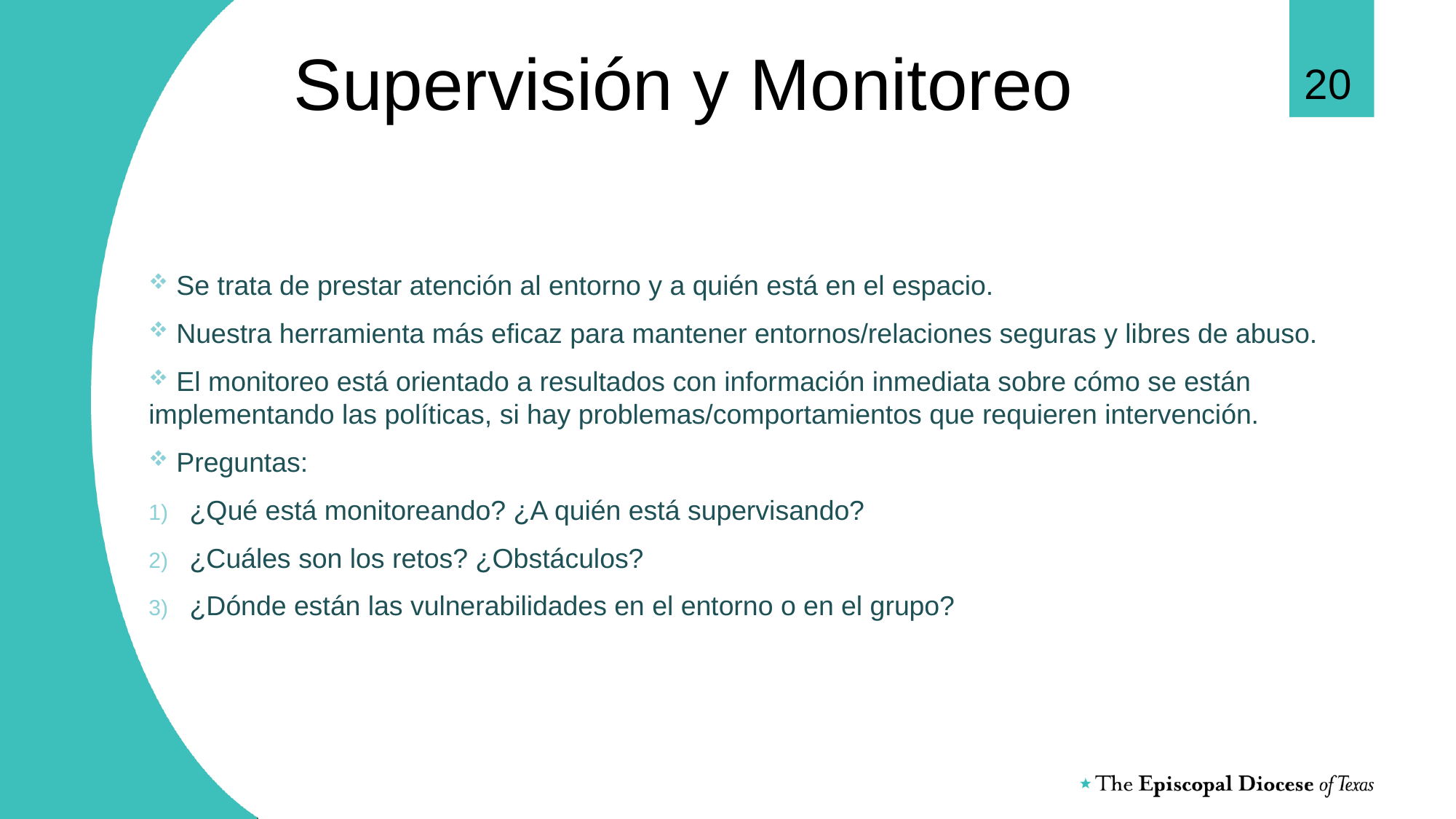

20
# Supervisión y Monitoreo
 Se trata de prestar atención al entorno y a quién está en el espacio.
 Nuestra herramienta más eficaz para mantener entornos/relaciones seguras y libres de abuso.
 El monitoreo está orientado a resultados con información inmediata sobre cómo se están implementando las políticas, si hay problemas/comportamientos que requieren intervención.
 Preguntas:
¿Qué está monitoreando? ¿A quién está supervisando?
¿Cuáles son los retos? ¿Obstáculos?
¿Dónde están las vulnerabilidades en el entorno o en el grupo?